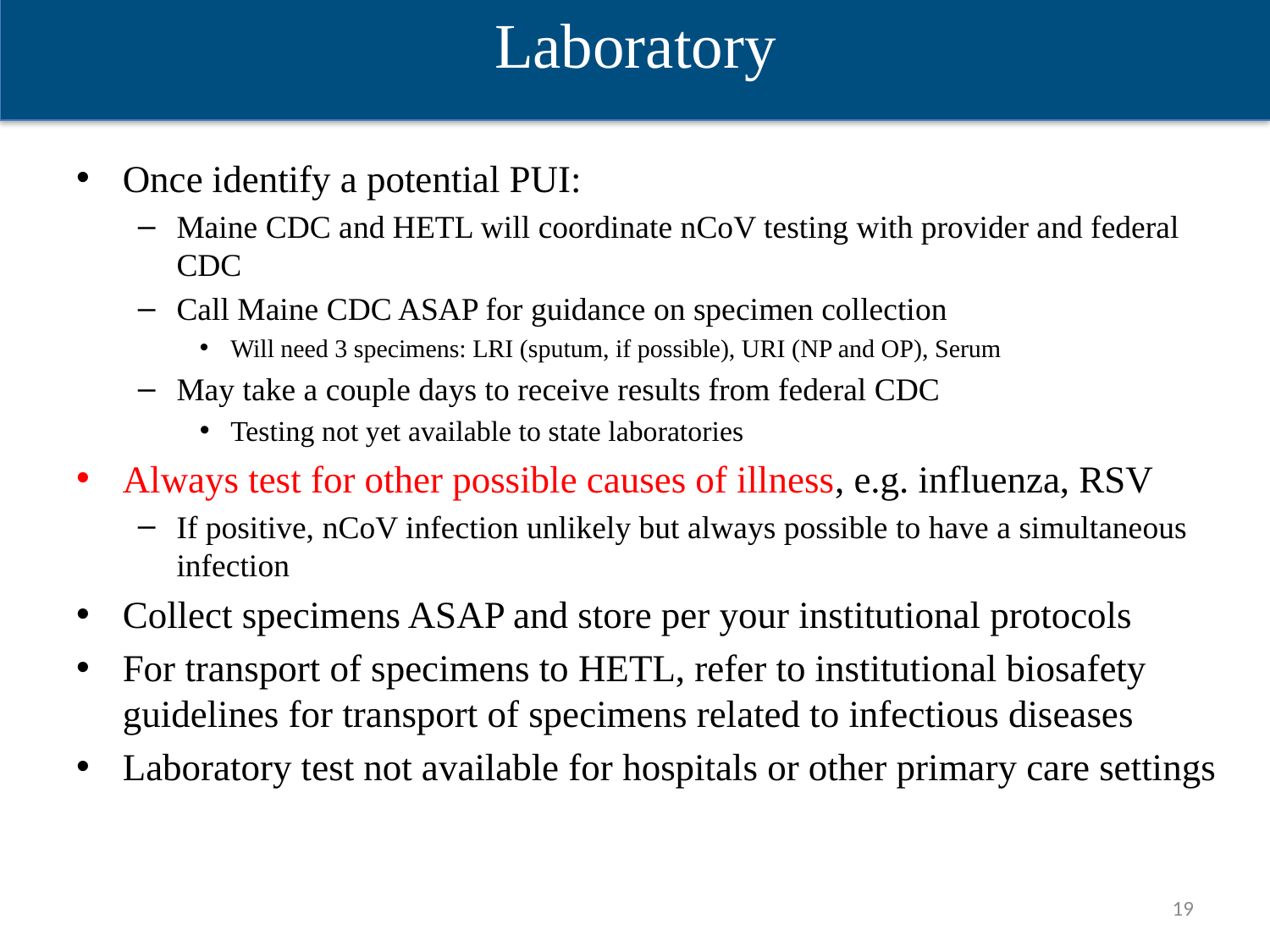

Laboratory

Once identify a potential PUI:
Maine CDC and HETL will coordinate nCoV testing with provider and federal CDC
Call Maine CDC ASAP for guidance on specimen collection
Will need 3 specimens: LRI (sputum, if possible), URI (NP and OP), Serum
May take a couple days to receive results from federal CDC
Testing not yet available to state laboratories
Always test for other possible causes of illness, e.g. influenza, RSV
If positive, nCoV infection unlikely but always possible to have a simultaneous infection
Collect specimens ASAP and store per your institutional protocols
For transport of specimens to HETL, refer to institutional biosafety guidelines for transport of specimens related to infectious diseases
Laboratory test not available for hospitals or other primary care settings

19